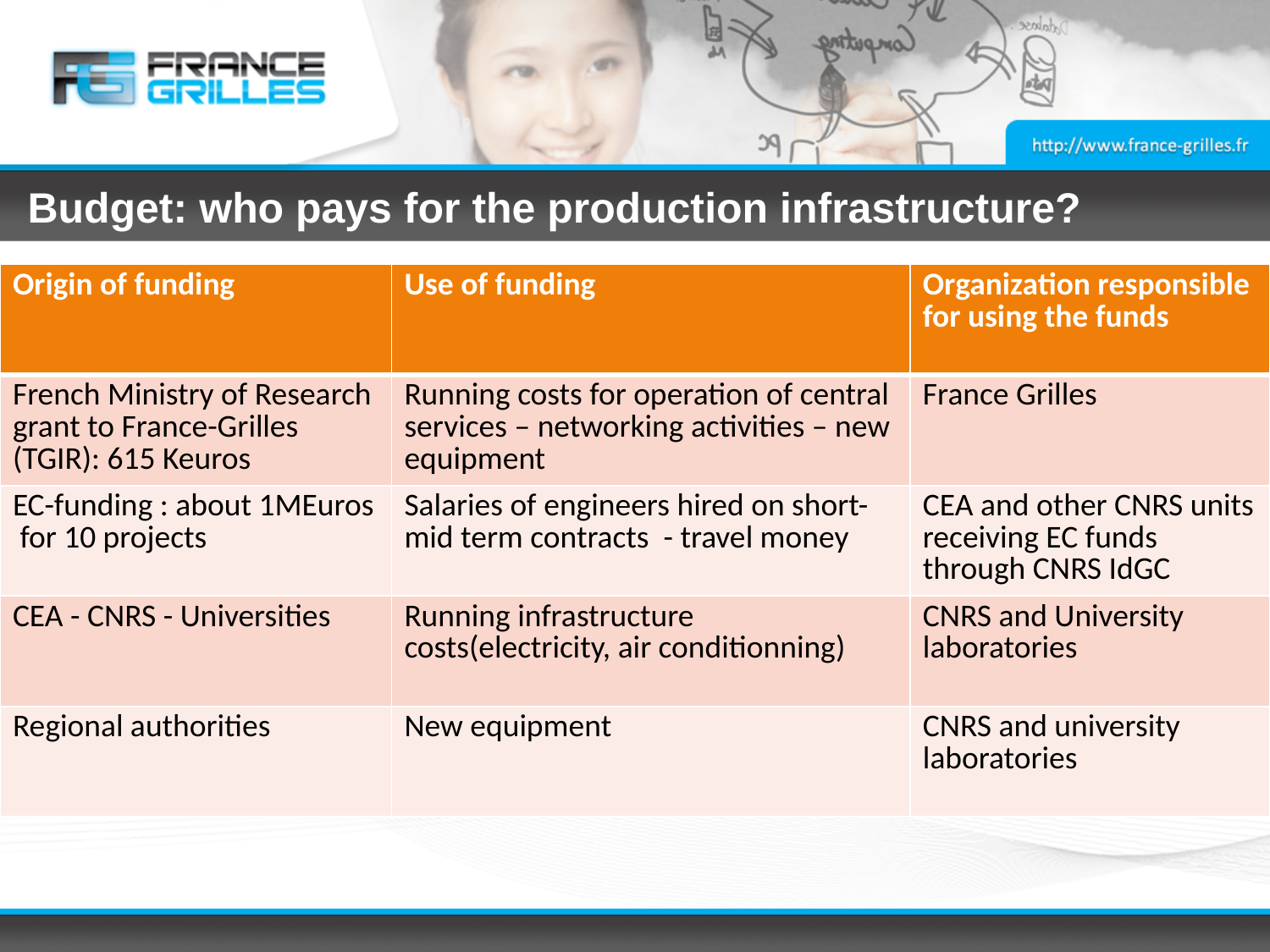

# Budget: who pays for the production infrastructure?
| Origin of funding | Use of funding | Organization responsible for using the funds |
| --- | --- | --- |
| French Ministry of Research grant to France-Grilles (TGIR): 615 Keuros | Running costs for operation of central services – networking activities – new equipment | France Grilles |
| EC-funding : about 1MEuros for 10 projects | Salaries of engineers hired on short-mid term contracts - travel money | CEA and other CNRS units receiving EC funds through CNRS IdGC |
| CEA - CNRS - Universities | Running infrastructure costs(electricity, air conditionning) | CNRS and University laboratories |
| Regional authorities | New equipment | CNRS and university laboratories |